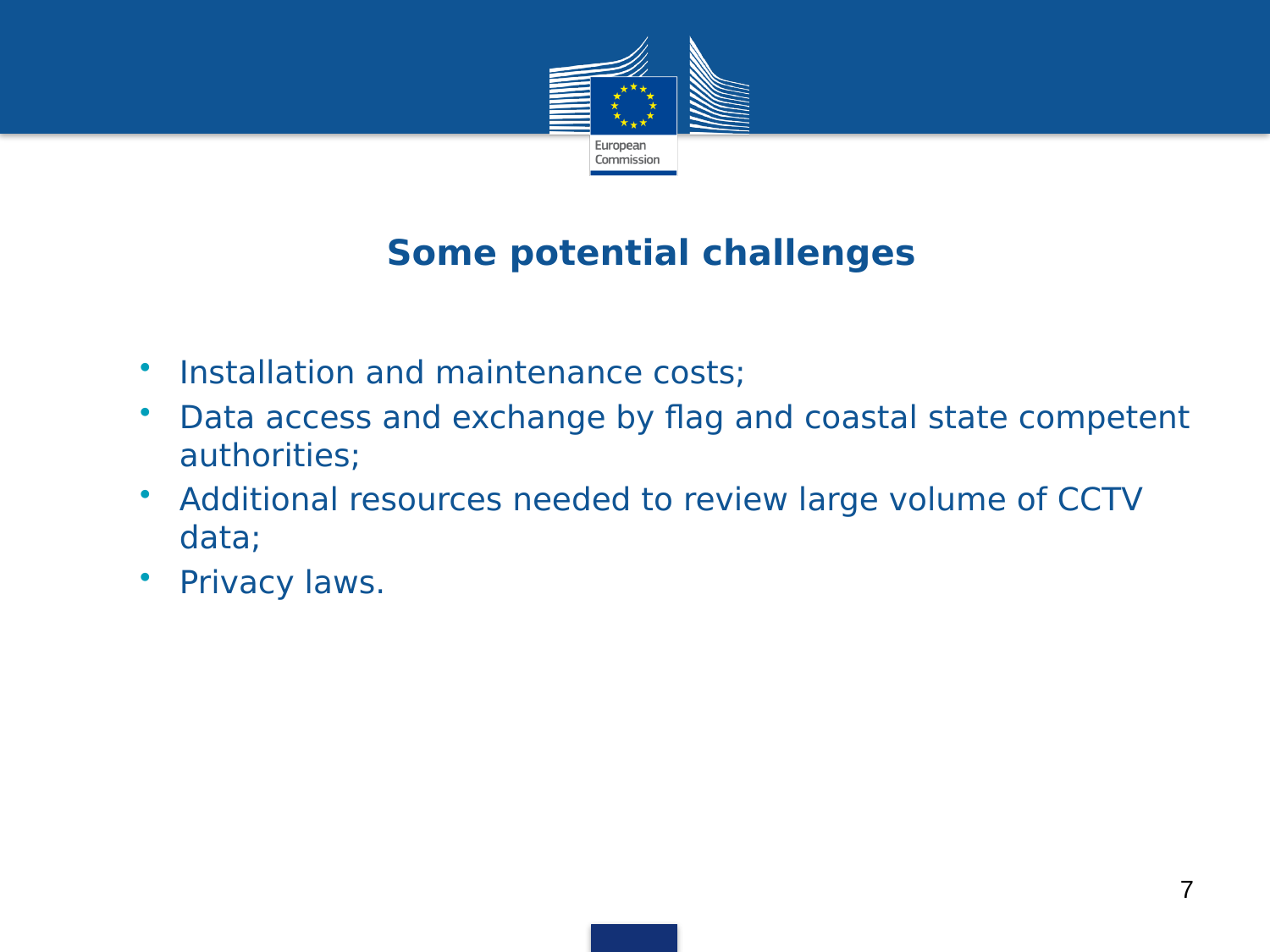

# Some potential challenges
Installation and maintenance costs;
Data access and exchange by flag and coastal state competent authorities;
Additional resources needed to review large volume of CCTV data;
Privacy laws.

7